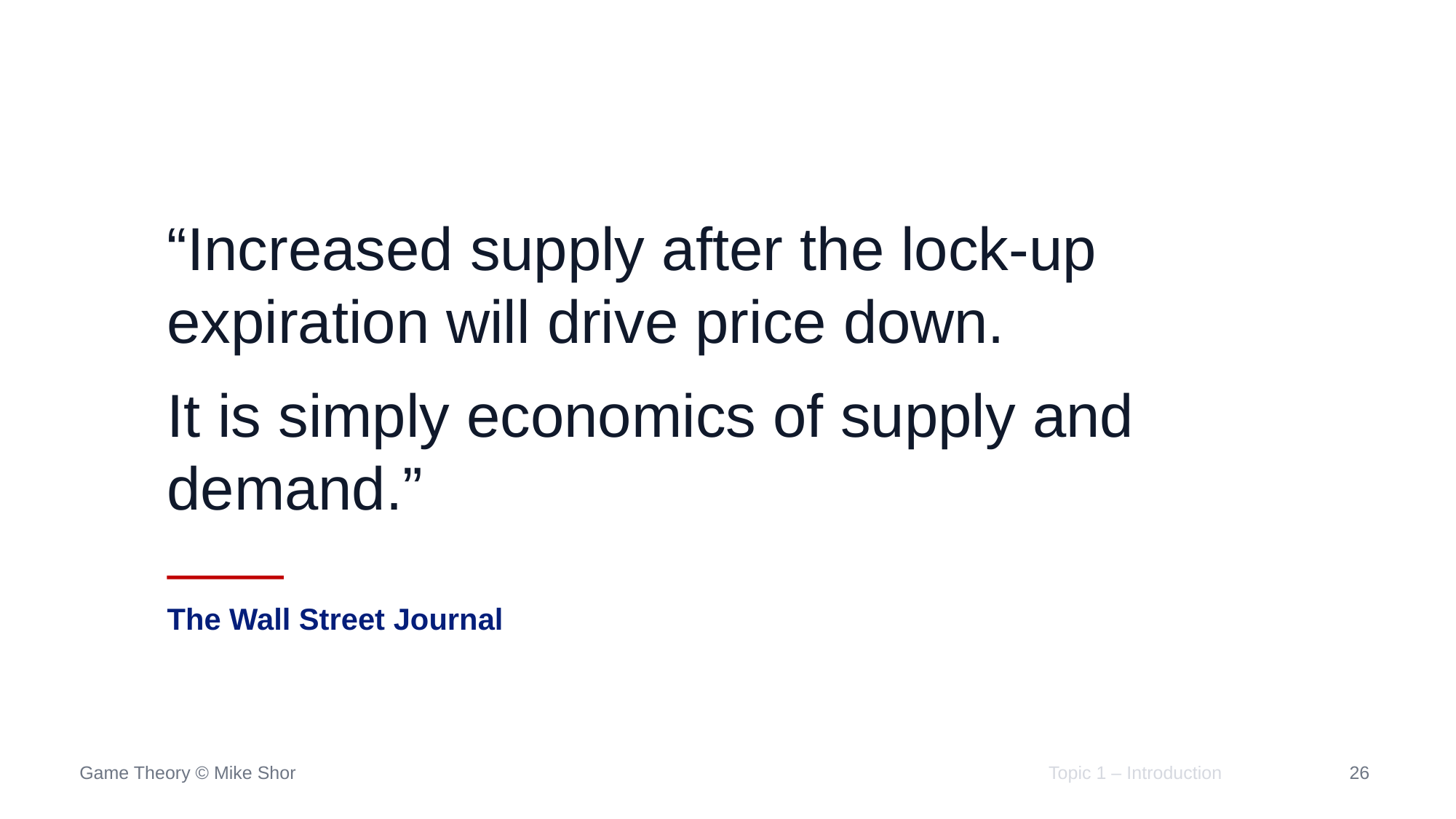

“Increased supply after the lock-up expiration will drive price down.
It is simply economics of supply and demand.”
The Wall Street Journal

Topic 1 – Introduction
26